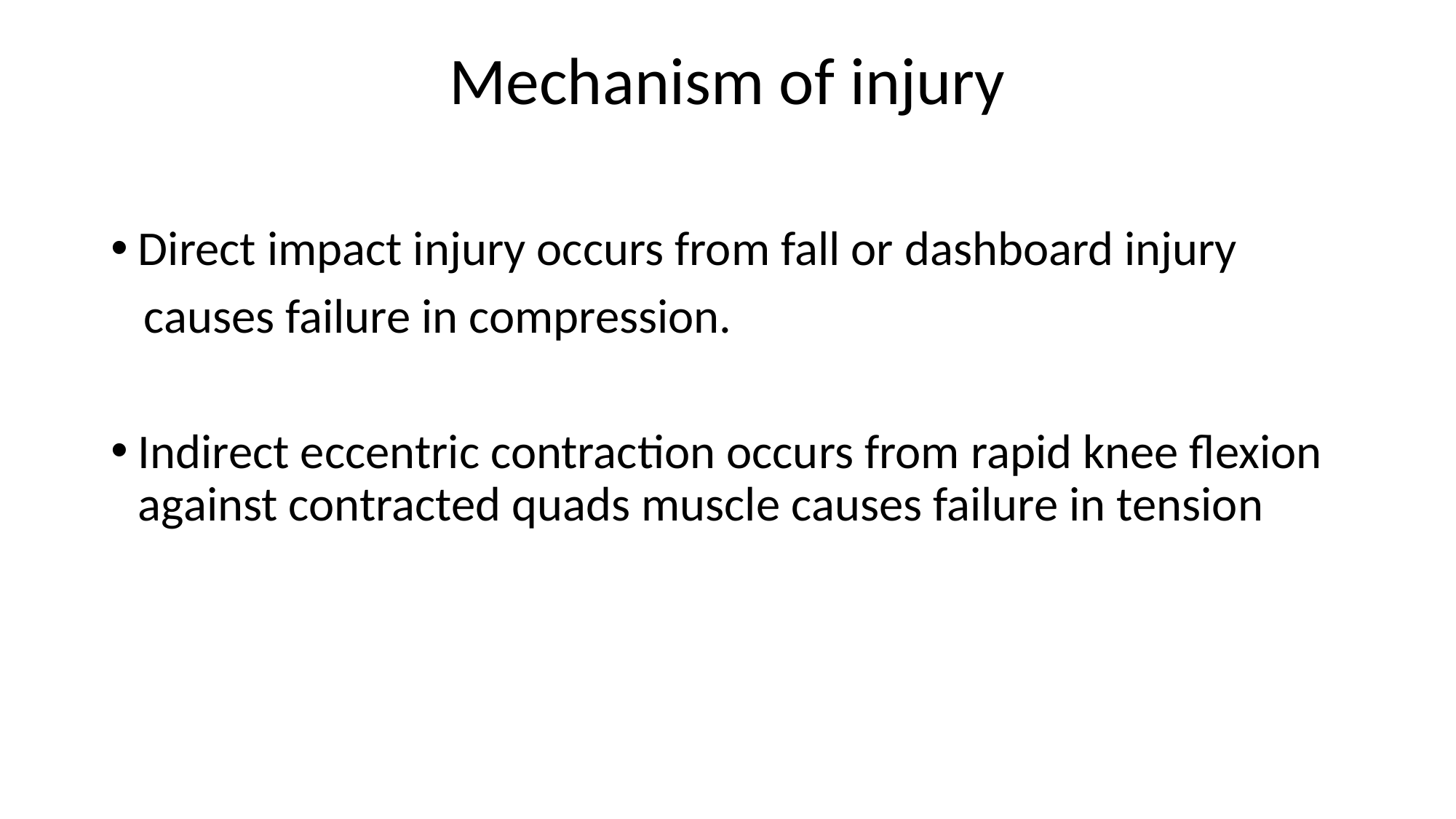

# Mechanism of injury
Direct impact injury occurs from fall or dashboard injury
   causes failure in compression.

Indirect eccentric contraction occurs from rapid knee flexion against contracted quads muscle causes failure in tension